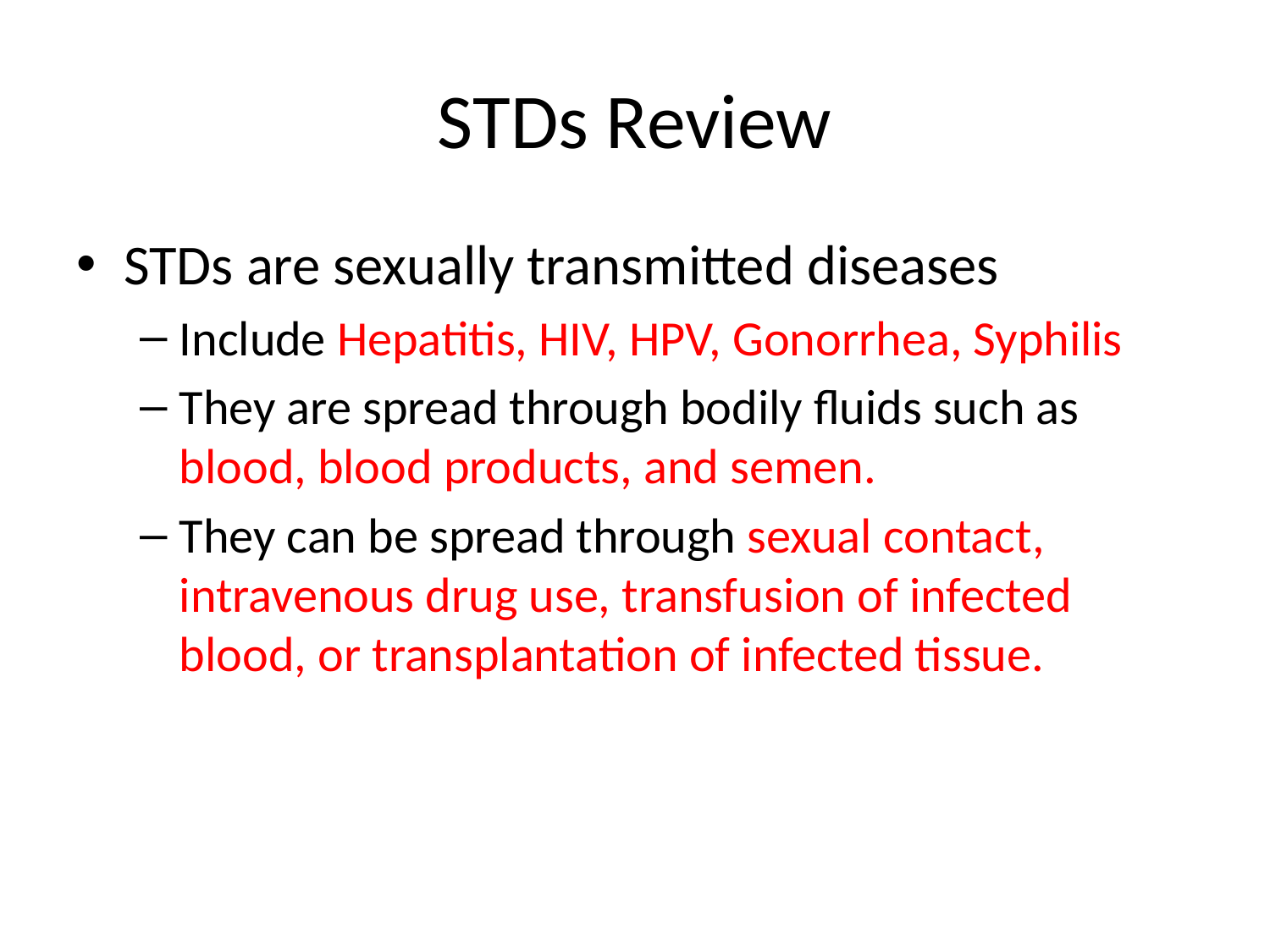

# STDs Review
STDs are sexually transmitted diseases
Include Hepatitis, HIV, HPV, Gonorrhea, Syphilis
They are spread through bodily fluids such as blood, blood products, and semen.
They can be spread through sexual contact, intravenous drug use, transfusion of infected blood, or transplantation of infected tissue.